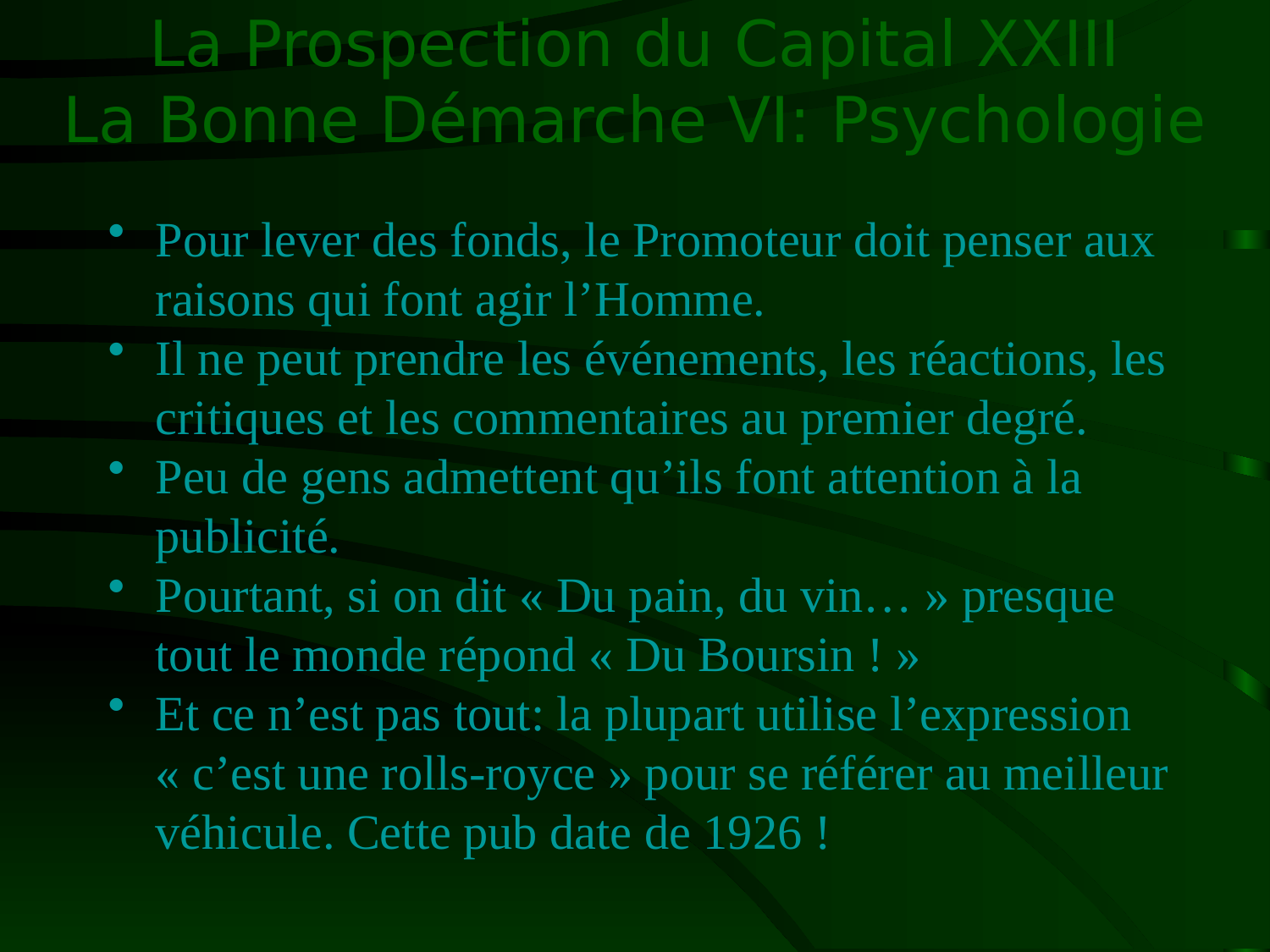

# La Prospection du Capital XXIII La Bonne Démarche VI: Psychologie
Pour lever des fonds, le Promoteur doit penser aux raisons qui font agir l’Homme.
Il ne peut prendre les événements, les réactions, les critiques et les commentaires au premier degré.
Peu de gens admettent qu’ils font attention à la publicité.
Pourtant, si on dit « Du pain, du vin… » presque tout le monde répond « Du Boursin ! »
Et ce n’est pas tout: la plupart utilise l’expression « c’est une rolls-royce » pour se référer au meilleur véhicule. Cette pub date de 1926 !